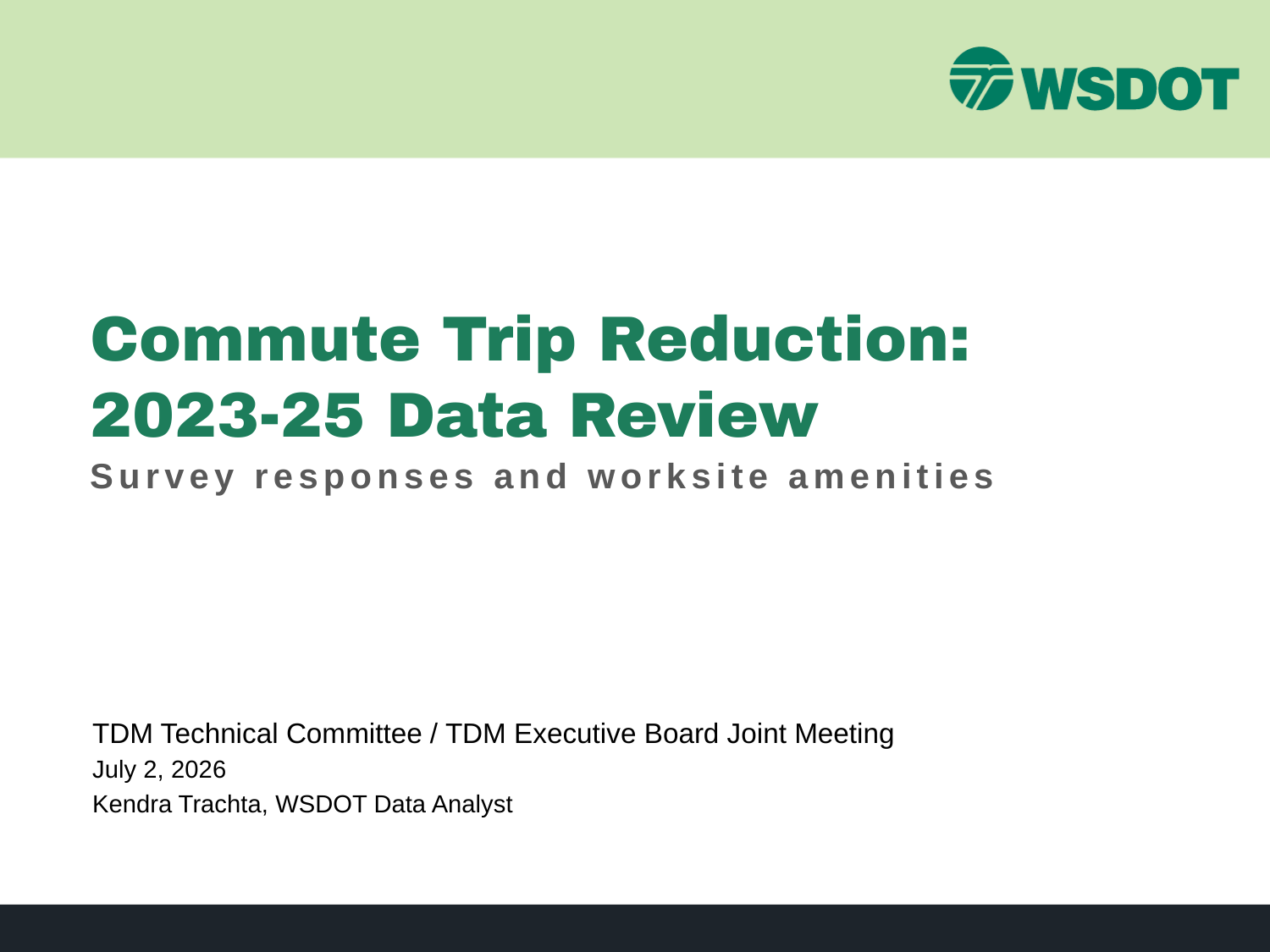

Commute Trip Reduction: 2023-25 Data Review
Survey responses and worksite amenities
TDM Technical Committee / TDM Executive Board Joint Meeting
July 2, 2026
Kendra Trachta, WSDOT Data Analyst